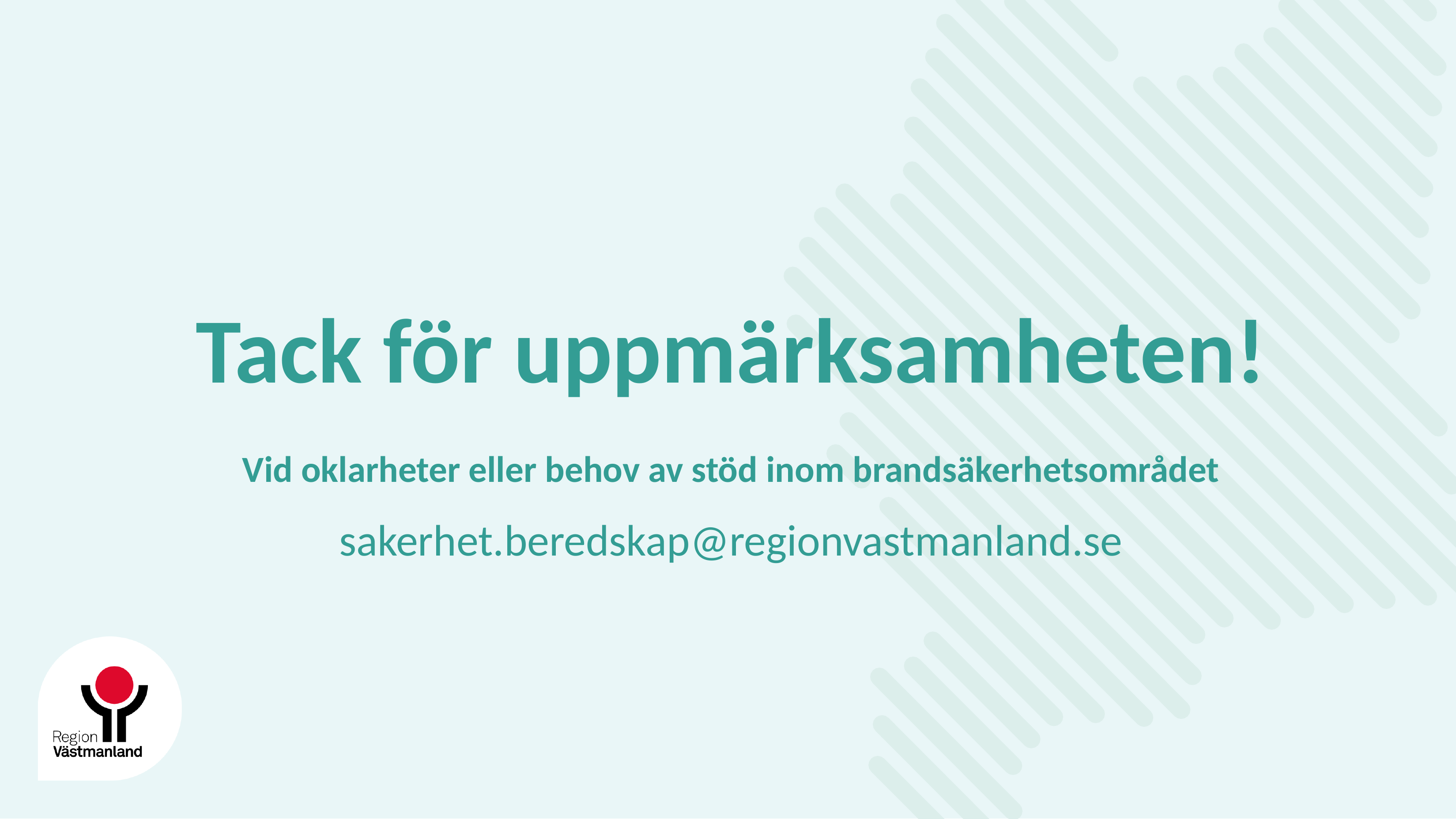

Tack för uppmärksamheten!

Vid oklarheter eller behov av stöd inom brandsäkerhetsområdet

sakerhet.beredskap@regionvastmanland.se